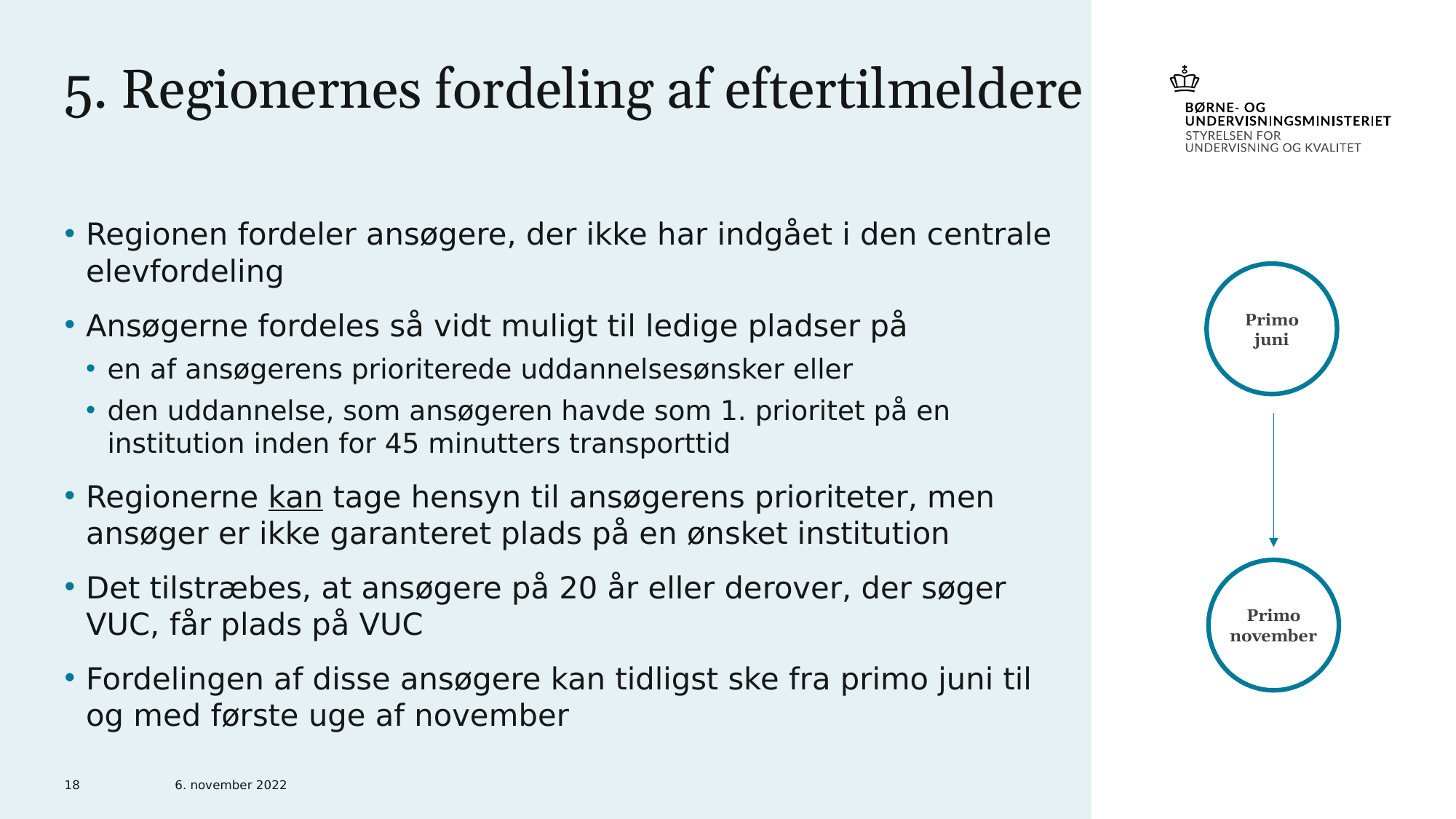

# 5. Regionernes fordeling af eftertilmeldere
Regionen fordeler ansøgere, der ikke har indgået i den centrale elevfordeling
Ansøgerne fordeles så vidt muligt til ledige pladser på
en af ansøgerens prioriterede uddannelsesønsker eller
den uddannelse, som ansøgeren havde som 1. prioritet på en institution inden for 45 minutters transporttid
Regionerne kan tage hensyn til ansøgerens prioriteter, men ansøger er ikke garanteret plads på en ønsket institution
Det tilstræbes, at ansøgere på 20 år eller derover, der søger VUC, får plads på VUC
Fordelingen af disse ansøgere kan tidligst ske fra primo juni til og med første uge af november

Primo juni
Primo november
18
6. november 2022